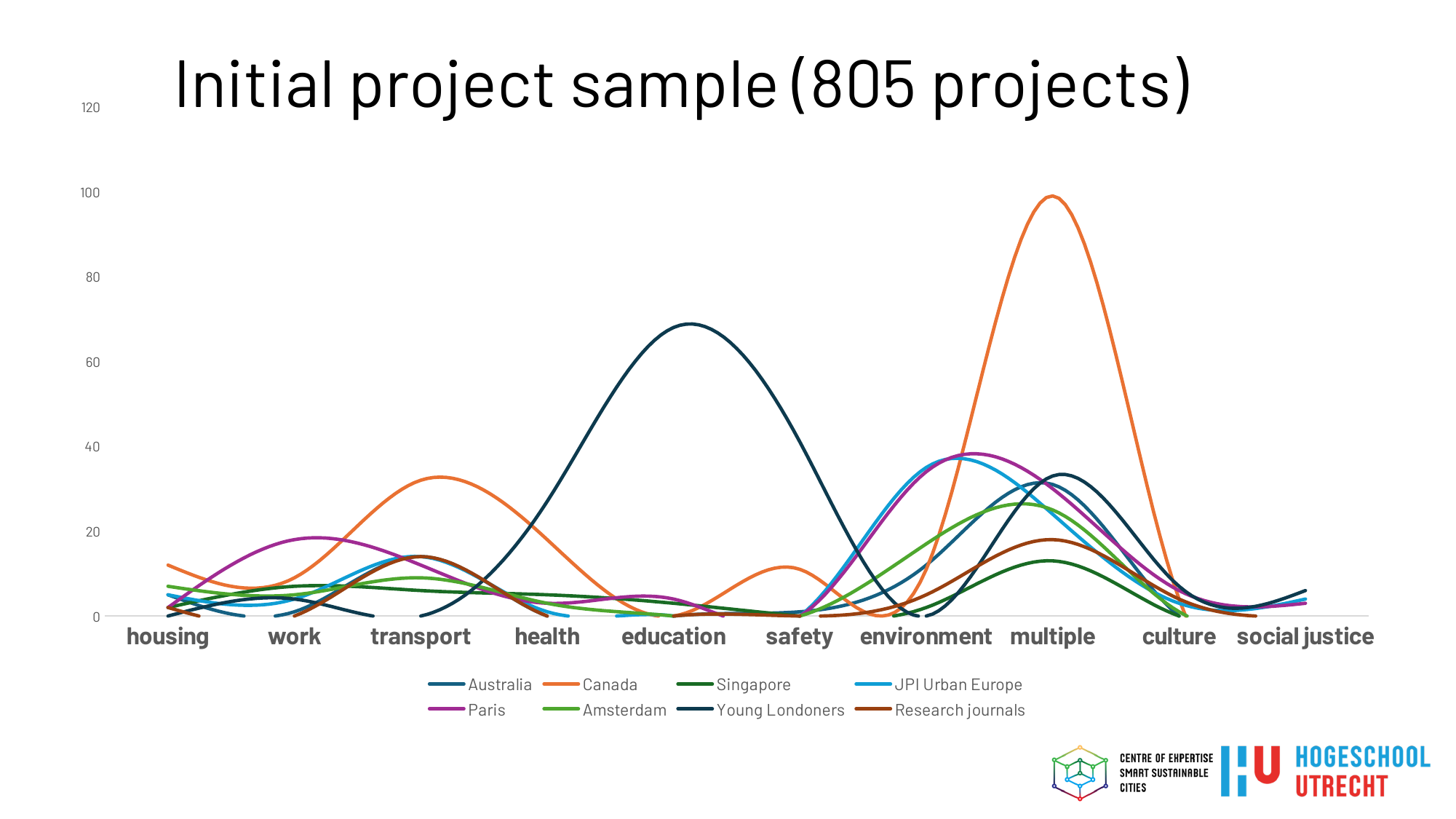

# Initial project sample (805 projects)

### Chart

| Category | Australia | Canada | Singapore | JPI Urban Europe | Paris | Amsterdam | Young Londoners | Research journals |
|---|---|---|---|---|---|---|---|---|
| housing | 5.0 | 12.0 | 2.0 | 5.0 | 2.0 | 7.0 | 0.0 | 2.0 |
| work | 1.0 | 9.0 | 7.0 | 4.0 | 18.0 | 5.0 | 4.0 | 0.0 |
| transport | 14.0 | 32.0 | 6.0 | 14.0 | 12.0 | 9.0 | 0.0 | 14.0 |
| health | 0.0 | 18.0 | 5.0 | 1.0 | 3.0 | 3.0 | 27.0 | 0.0 |
| education | 0.0 | 0.0 | 3.0 | 0.0 | 4.0 | 0.0 | 68.0 | 0.0 |
| safety | 1.0 | 11.0 | 0.0 | 0.0 | 0.0 | 0.0 | 41.0 | 0.0 |
| environment | 12.0 | 11.0 | 2.0 | 35.0 | 34.0 | 17.0 | 0.0 | 5.0 |
| multiple | 31.0 | 99.0 | 13.0 | 24.0 | 30.0 | 25.0 | 33.0 | 18.0 |
| culture | 0.0 | 4.0 | 0.0 | 3.0 | 6.0 | 1.0 | 7.0 | 4.0 |
| social justice | 0.0 | 0.0 | 0.0 | 4.0 | 3.0 | 0.0 | 6.0 | 0.0 |